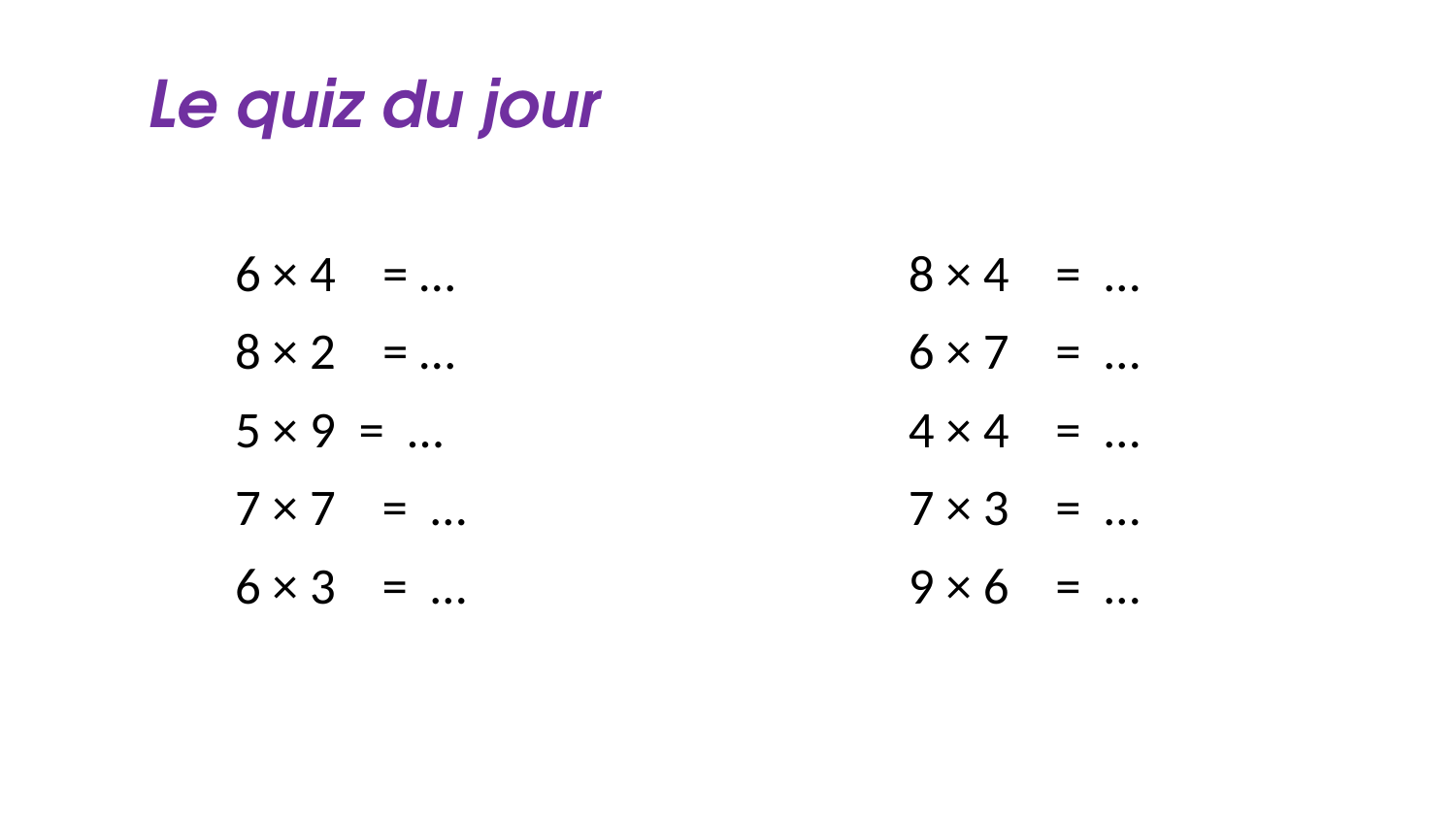

Le quiz du jour
6 × 4    = …	8 × 4    =  …
8 × 2    = … 	6 × 7    =  …
5 × 9  =  … 	4 × 4    =  …
7 × 7    =  … 	7 × 3    =  …
6 × 3    =  …	9 × 6    =  …